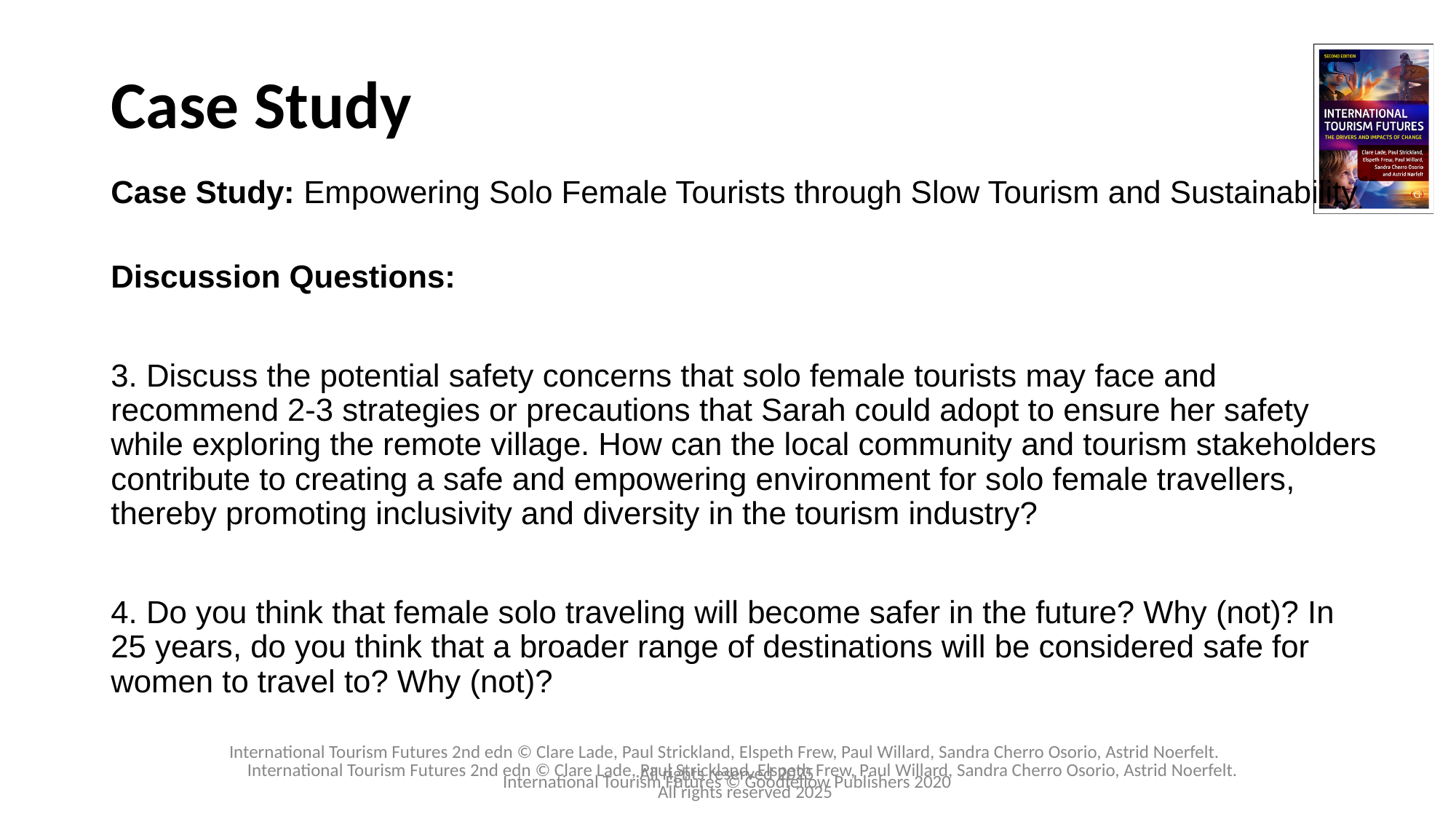

# Case Study
Case Study: Empowering Solo Female Tourists through Slow Tourism and Sustainability

Discussion Questions:

3. Discuss the potential safety concerns that solo female tourists may face and recommend 2-3 strategies or precautions that Sarah could adopt to ensure her safety while exploring the remote village. How can the local community and tourism stakeholders contribute to creating a safe and empowering environment for solo female travellers, thereby promoting inclusivity and diversity in the tourism industry?

4. Do you think that female solo traveling will become safer in the future? Why (not)? In 25 years, do you think that a broader range of destinations will be considered safe for women to travel to? Why (not)?

International Tourism Futures © Goodfellow Publishers 2020